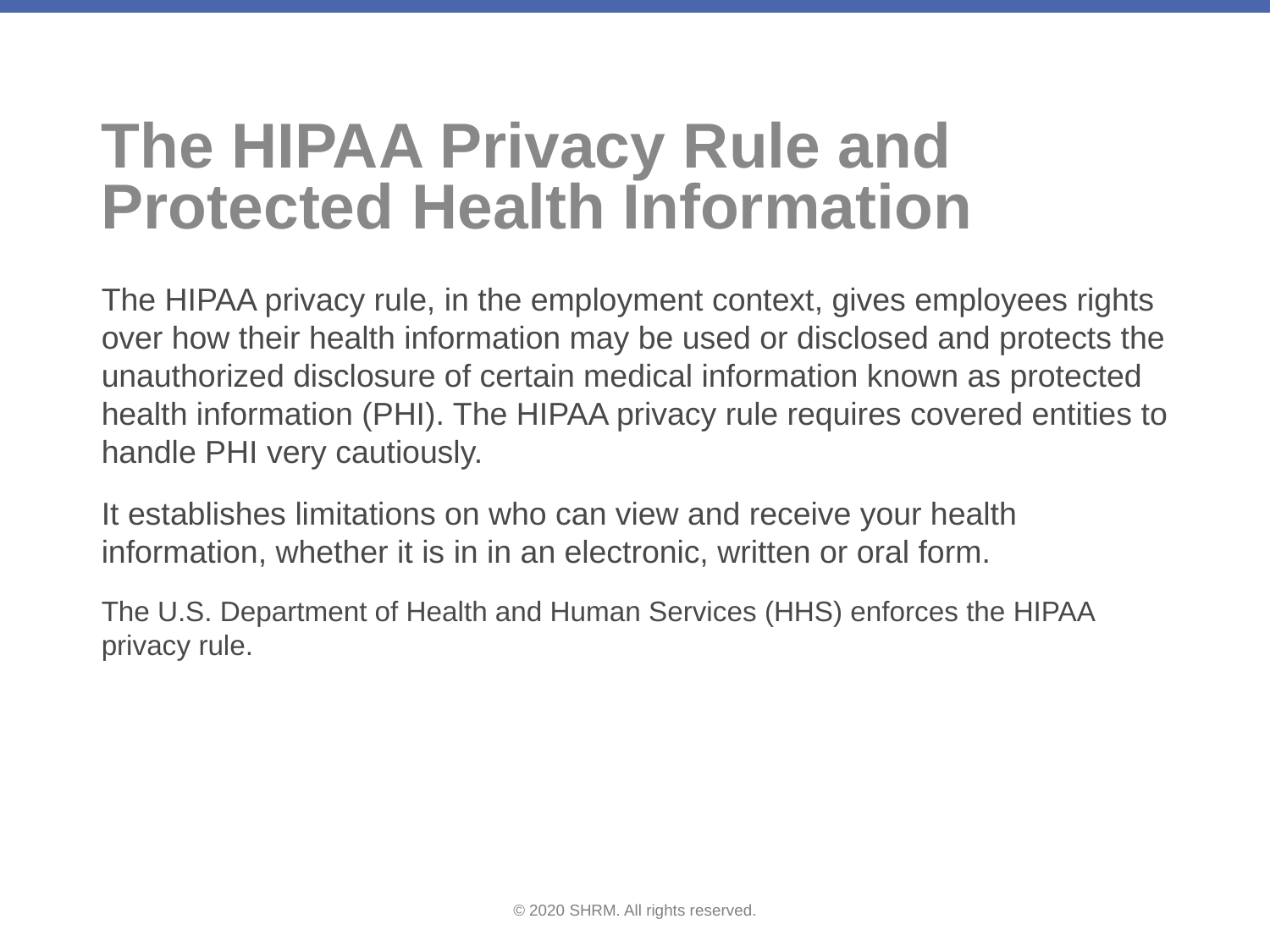

# The HIPAA Privacy Rule and Protected Health Information
The HIPAA privacy rule, in the employment context, gives employees rights over how their health information may be used or disclosed and protects the unauthorized disclosure of certain medical information known as protected health information (PHI). The HIPAA privacy rule requires covered entities to handle PHI very cautiously.
It establishes limitations on who can view and receive your health information, whether it is in in an electronic, written or oral form.
The U.S. Department of Health and Human Services (HHS) enforces the HIPAA privacy rule.